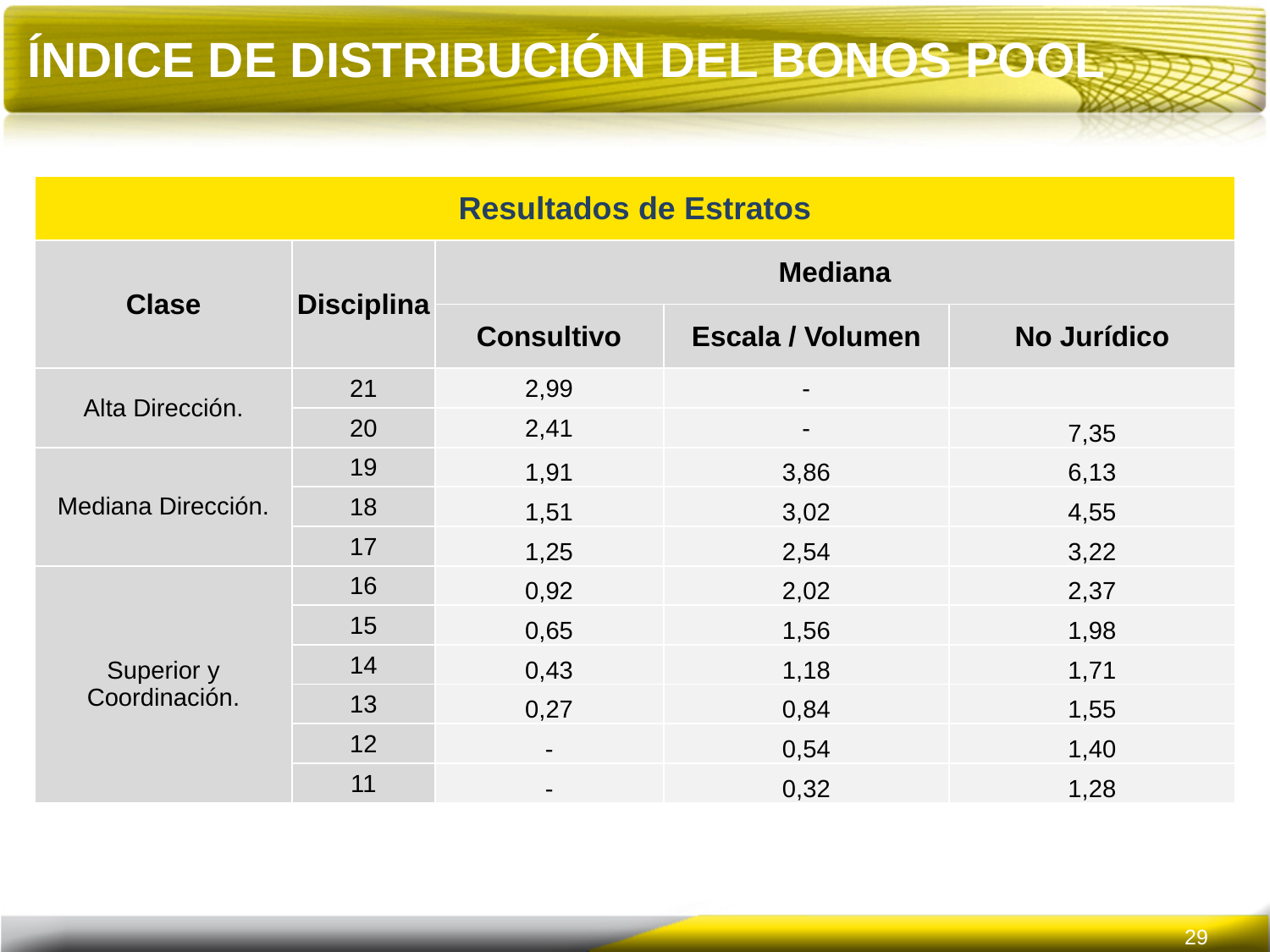

Índice de Distribución del Bonos Pool
| Resultados de Estratos |  |  |  |  |
| --- | --- | --- | --- | --- |
| Clase | Disciplina | Mediana |  |  |
|  |  | Consultivo | Escala / Volumen | No Jurídico |
| Alta Dirección. | 21 | 2,99 | - |  |
|  | 20 | 2,41 | - | 7,35 |
| Mediana Dirección. | 19 | 1,91 | 3,86 | 6,13 |
|  | 18 | 1,51 | 3,02 | 4,55 |
|  | 17 | 1,25 | 2,54 | 3,22 |
| Superior y Coordinación. | 16 | 0,92 | 2,02 | 2,37 |
|  | 15 | 0,65 | 1,56 | 1,98 |
|  | 14 | 0,43 | 1,18 | 1,71 |
|  | 13 | 0,27 | 0,84 | 1,55 |
|  | 12 | - | 0,54 | 1,40 |
|  | 11 | - | 0,32 | 1,28 |